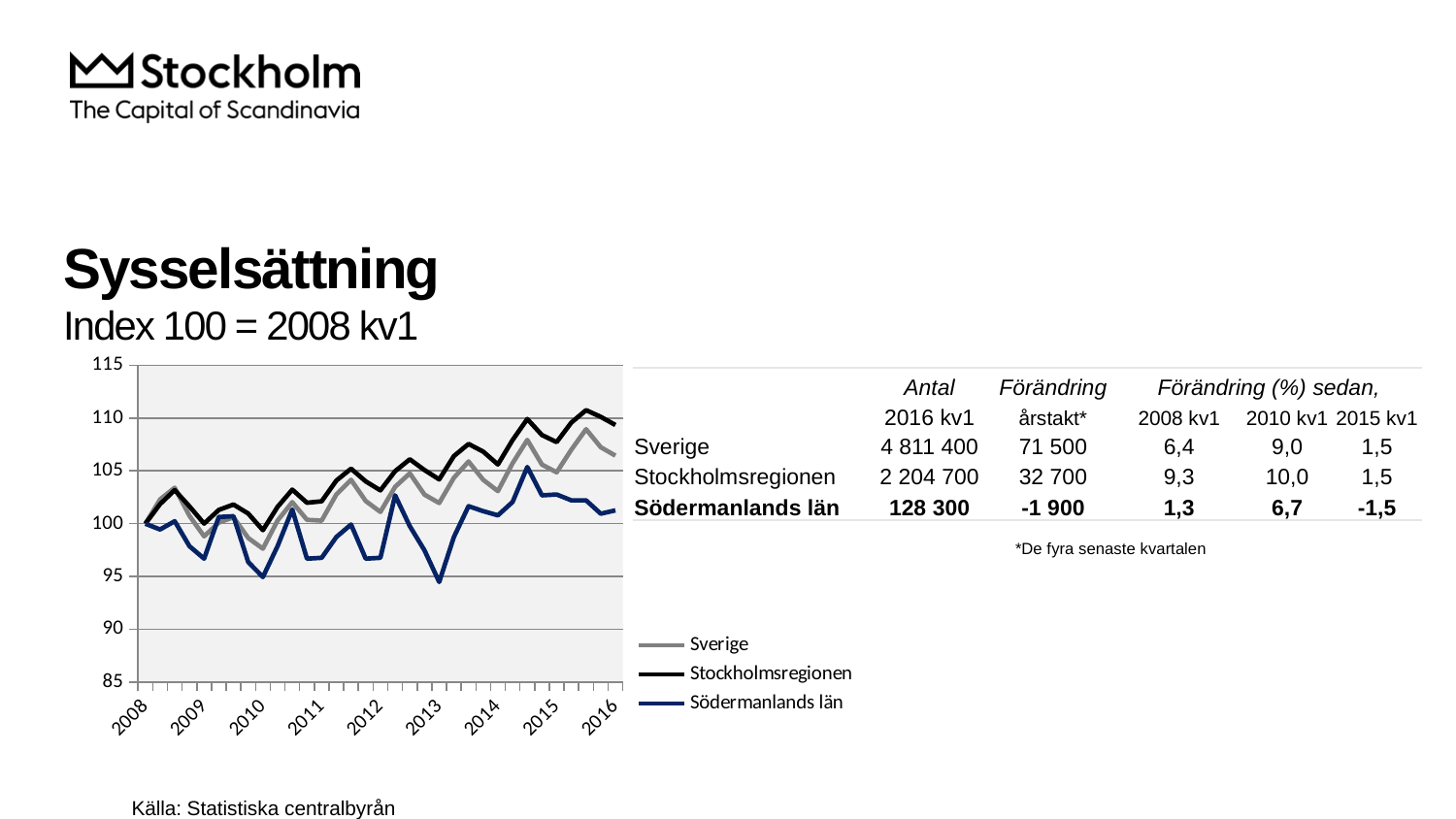

# Sysselsättning Index 100 = 2008 kv1

### Chart

| Category | Sverige | Stockholmsregionen | Södermanlands län |
|---|---|---|---|
| 2008 | 100.0 | 100.0 | 100.0 |
|  | 102.29640937147408 | 101.85488270594654 | 99.4475138121547 |
|  | 103.40257958894713 | 103.17909041313295 | 100.23677979479085 |
|  | 100.74777106701178 | 101.64162079055697 | 97.86898184688239 |
| 2009 | 98.80312382469414 | 100.00991915885533 | 96.68508287292818 |
|  | 100.10176766000751 | 101.30436938947578 | 100.63141278610892 |
|  | 100.61281830048007 | 101.8152060705252 | 100.71033938437253 |
|  | 98.64383531337802 | 100.96215840896691 | 96.36937647987371 |
| 2010 | 97.62394637286785 | 99.3850121509696 | 94.94869771112864 |
|  | 100.29424127784783 | 101.5920249962803 | 97.86898184688239 |
|  | 102.03535320015045 | 103.22372662798193 | 101.34175217048144 |
|  | 100.36724851220107 | 101.98383177106581 | 96.68508287292818 |
| 2011 | 100.2920289374129 | 102.11774041561274 | 96.7640094711918 |
|  | 102.7720625649875 | 104.0817338689679 | 98.73717442778216 |
|  | 104.15035065595895 | 105.20259881962008 | 99.92107340173638 |
|  | 102.14597022189776 | 104.00734017755295 | 96.68508287292818 |
| 2012 | 101.11501957921286 | 103.15429251599464 | 96.7640094711918 |
|  | 103.49328554677994 | 104.96949858651988 | 102.6835043409629 |
|  | 104.76316895643902 | 106.0953231165997 | 99.76322020520915 |
|  | 102.75436384150794 | 105.07860933392847 | 97.47434885556433 |
| 2013 | 101.95570894449237 | 104.19084461637654 | 94.47513812154696 |
|  | 104.3406119333643 | 106.39785746168724 | 98.73717442778216 |
|  | 105.8892502378266 | 107.54847988890542 | 101.65745856353593 |
|  | 104.15035065595895 | 106.81942171303874 | 101.18389897395421 |
| 2014 | 103.08179022587996 | 105.60432475326091 | 100.78926598263615 |
|  | 105.71890002433575 | 107.91548876655258 | 102.052091554854 |
|  | 107.93124045928188 | 109.90923969647375 | 105.36700868192581 |
|  | 105.58837193867392 | 108.3916083916084 | 102.6835043409629 |
| 2015 | 104.8627242760116 | 107.72206516887368 | 102.76243093922652 |
|  | 107.00205747660449 | 109.57198829539254 | 102.20994475138122 |
|  | 108.94228003805226 | 110.74740861974905 | 102.20994475138122 |
|  | 107.23877790314373 | 110.11258245251203 | 100.94711917916337 |
| 2016 | 106.44454768478573 | 109.34384764122402 | 101.26282557221784 |
|  | Antal | Förändring | Förändring (%) sedan, |  |  |
| --- | --- | --- | --- | --- | --- |
|  | 2016 kv1 | årstakt\* | 2008 kv1 | 2010 kv1 | 2015 kv1 |
| Sverige | 4 811 400 | 71 500 | 6,4 | 9,0 | 1,5 |
| Stockholmsregionen | 2 204 700 | 32 700 | 9,3 | 10,0 | 1,5 |
| Södermanlands län | 128 300 | -1 900 | 1,3 | 6,7 | -1,5 |
*De fyra senaste kvartalen
Källa: Statistiska centralbyrån